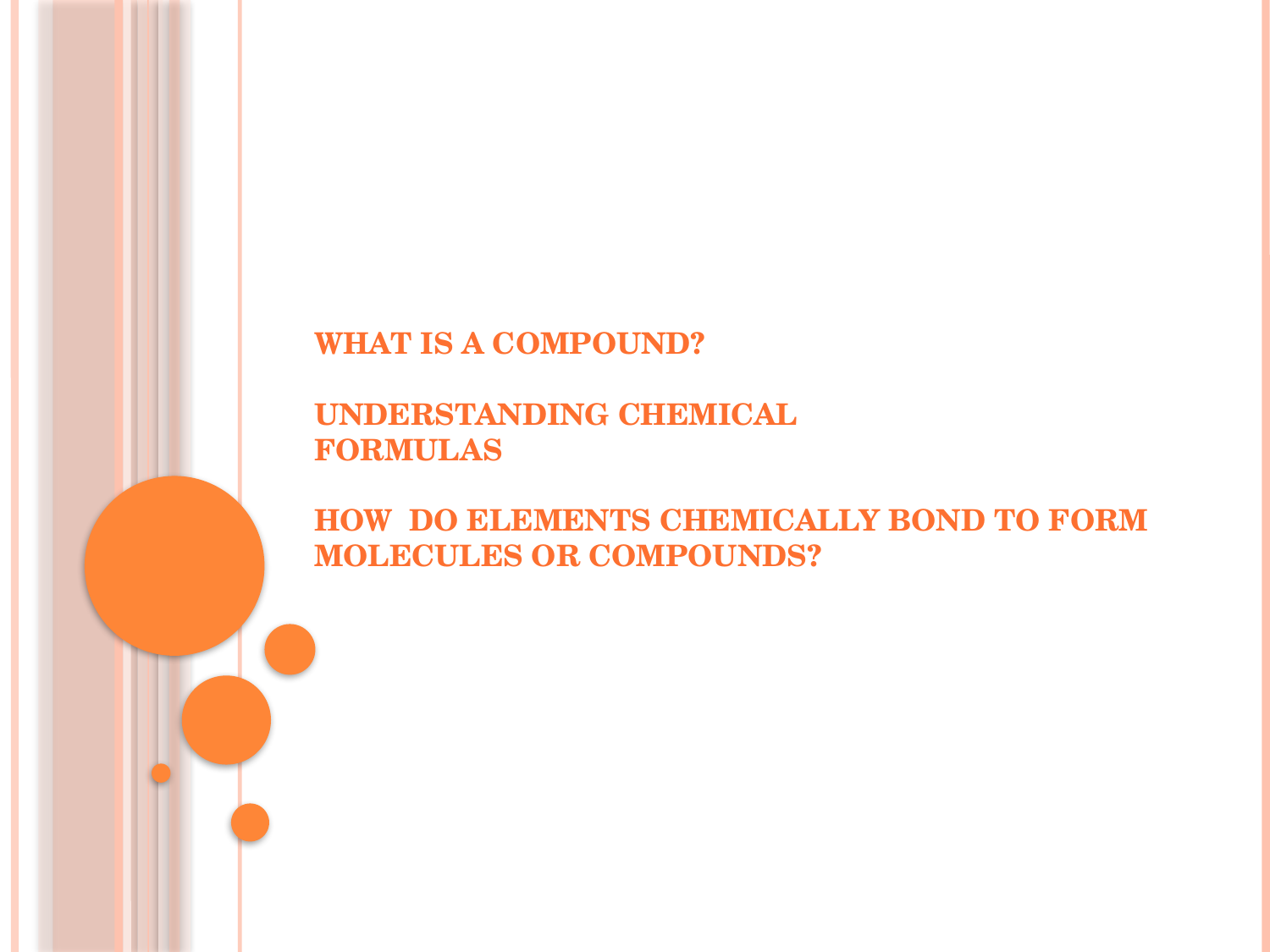

# What is a compound? Understanding chemical formulas how  do elements chemically bond to form molecules or compounds?